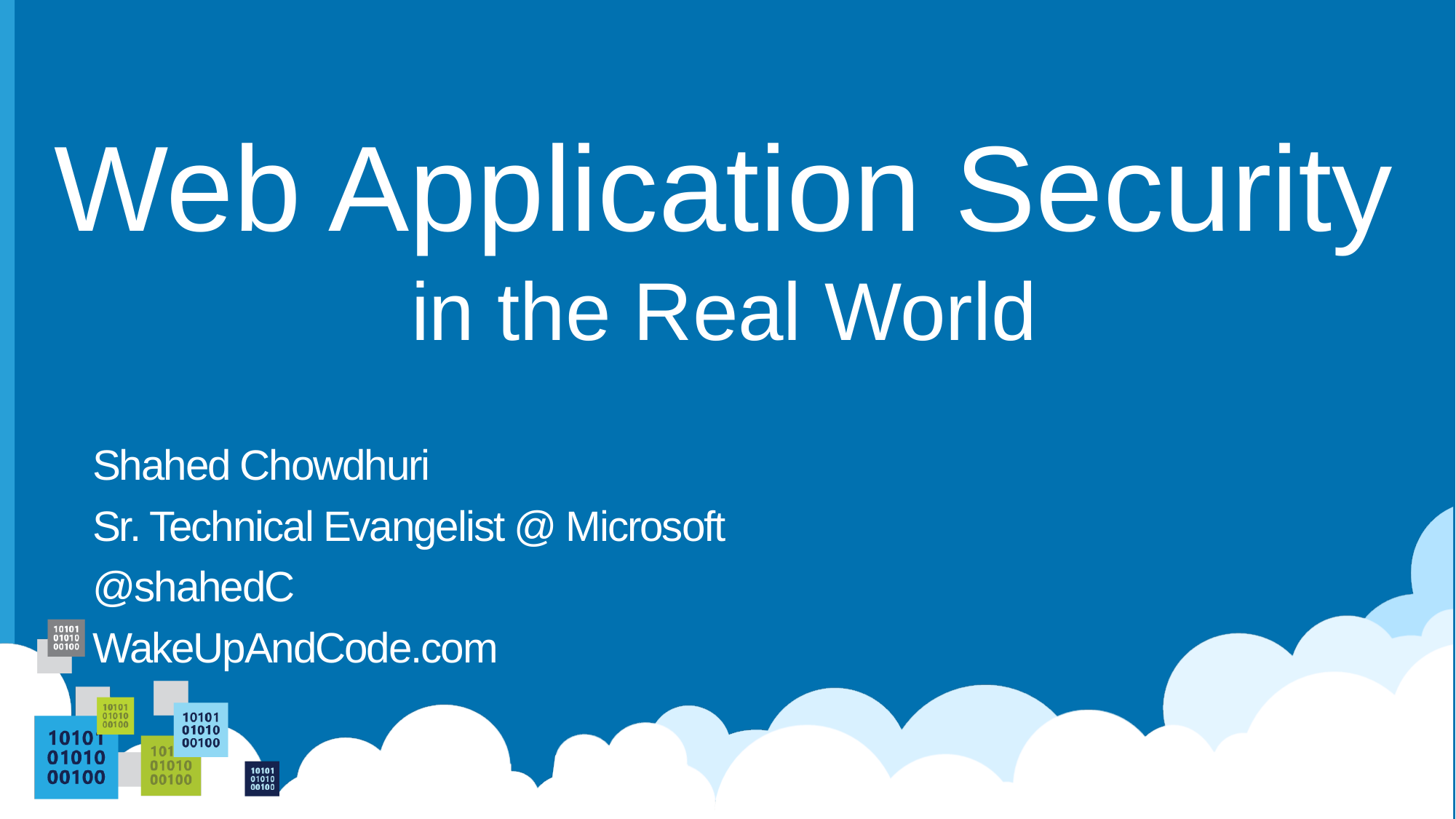

# Web Application Security
in the Real World
Shahed Chowdhuri
Sr. Technical Evangelist @ Microsoft
@shahedC
WakeUpAndCode.com